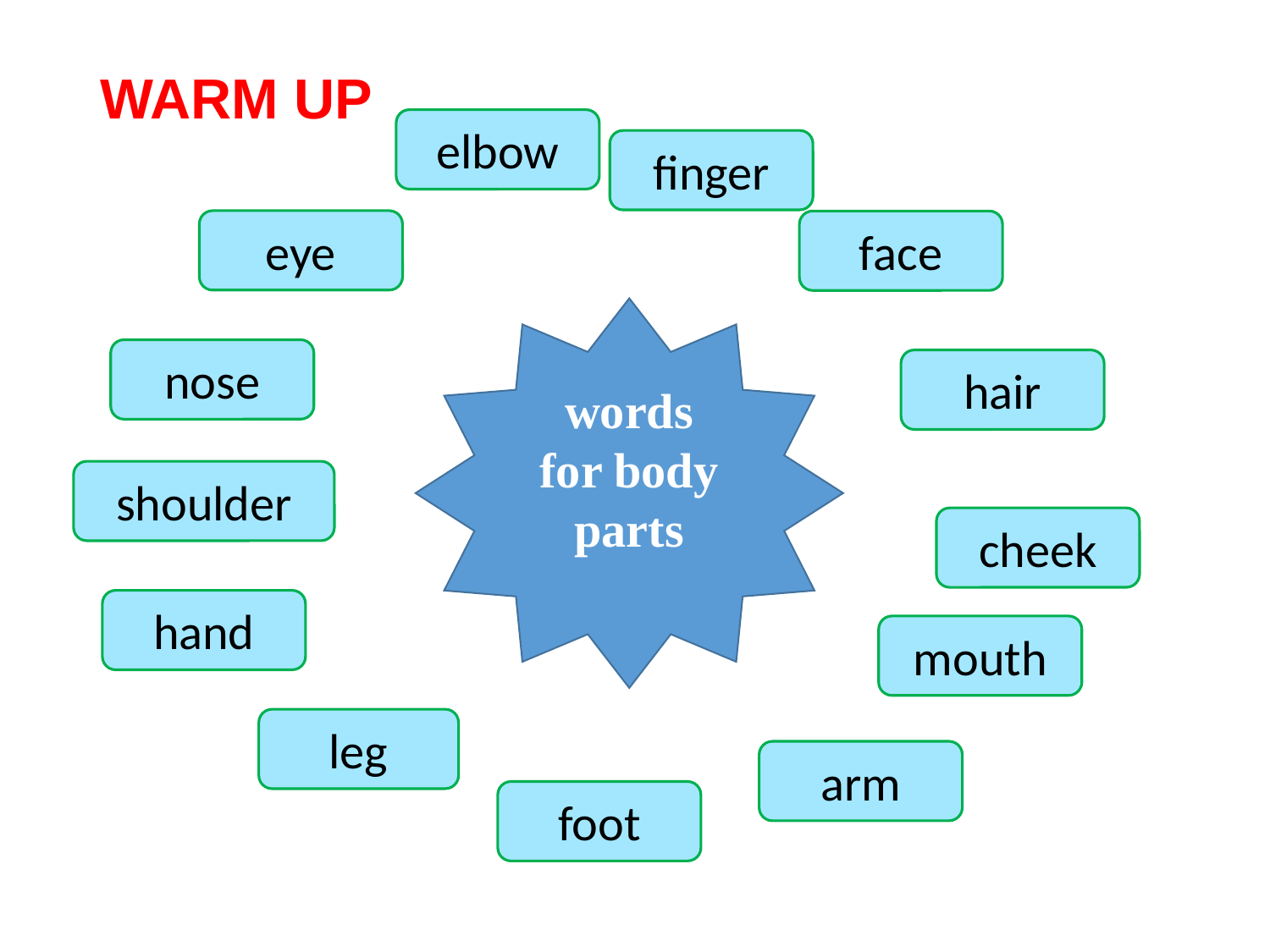

# WARM UP
elbow
finger
eye
face
words for body parts

nose
hair
shoulder
cheek
hand
mouth
leg
arm
foot